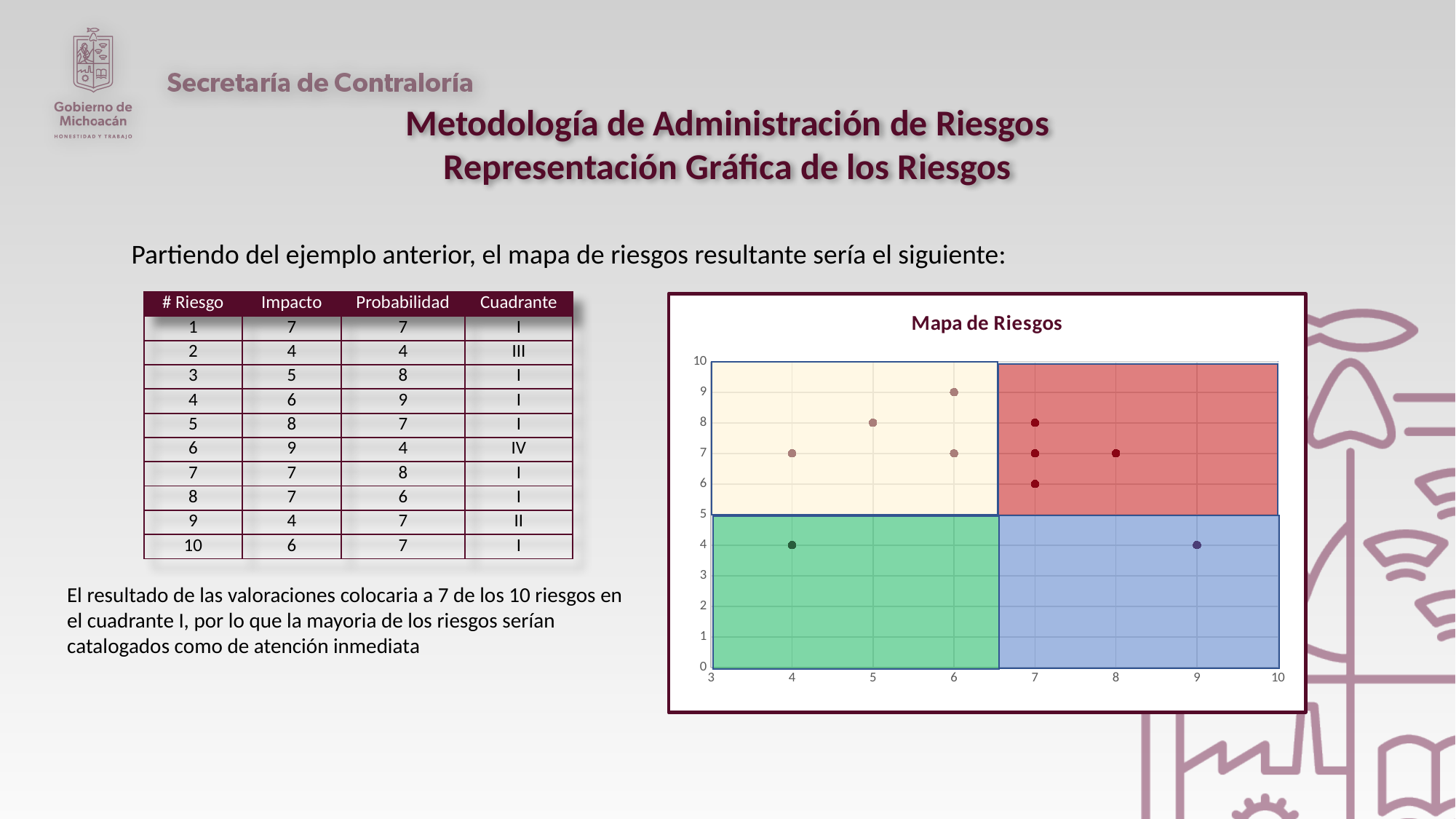

Metodología de Administración de Riesgos
Representación Gráfica de los Riesgos
Partiendo del ejemplo anterior, el mapa de riesgos resultante sería el siguiente:
| # Riesgo | Impacto | Probabilidad | Cuadrante |
| --- | --- | --- | --- |
| 1 | 7 | 7 | I |
| 2 | 4 | 4 | III |
| 3 | 5 | 8 | I |
| 4 | 6 | 9 | I |
| 5 | 8 | 7 | I |
| 6 | 9 | 4 | IV |
| 7 | 7 | 8 | I |
| 8 | 7 | 6 | I |
| 9 | 4 | 7 | II |
| 10 | 6 | 7 | I |

### Chart: Mapa de Riesgos

| Category | Probabilidad |
|---|---|
El resultado de las valoraciones colocaria a 7 de los 10 riesgos en el cuadrante I, por lo que la mayoria de los riesgos serían catalogados como de atención inmediata